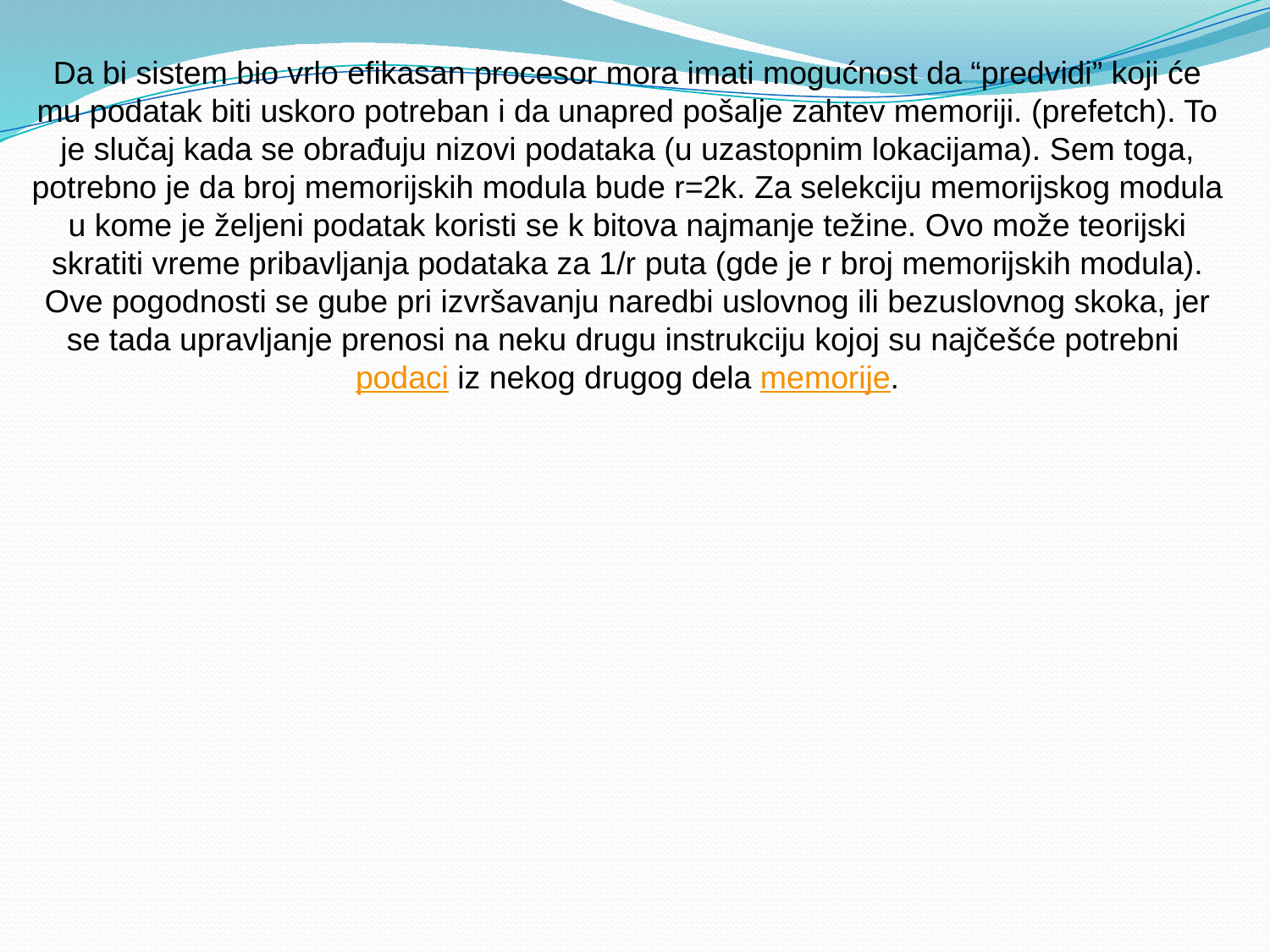

Da bi sistem bio vrlo efikasan procesor mora imati mogućnost da “predvidi” koji će mu podatak biti uskoro potreban i da unapred pošalje zahtev memoriji. (prefetch). To je slučaj kada se obrađuju nizovi podataka (u uzastopnim lokacijama). Sem toga, potrebno je da broj memorijskih modula bude r=2k. Za selekciju memorijskog modula u kome je željeni podatak koristi se k bitova najmanje težine. Ovo može teorijski skratiti vreme pribavljanja podataka za 1/r puta (gde je r broj memorijskih modula). Ove pogodnosti se gube pri izvršavanju naredbi uslovnog ili bezuslovnog skoka, jer se tada upravljanje prenosi na neku drugu instrukciju kojoj su najčešće potrebni podaci iz nekog drugog dela memorije.